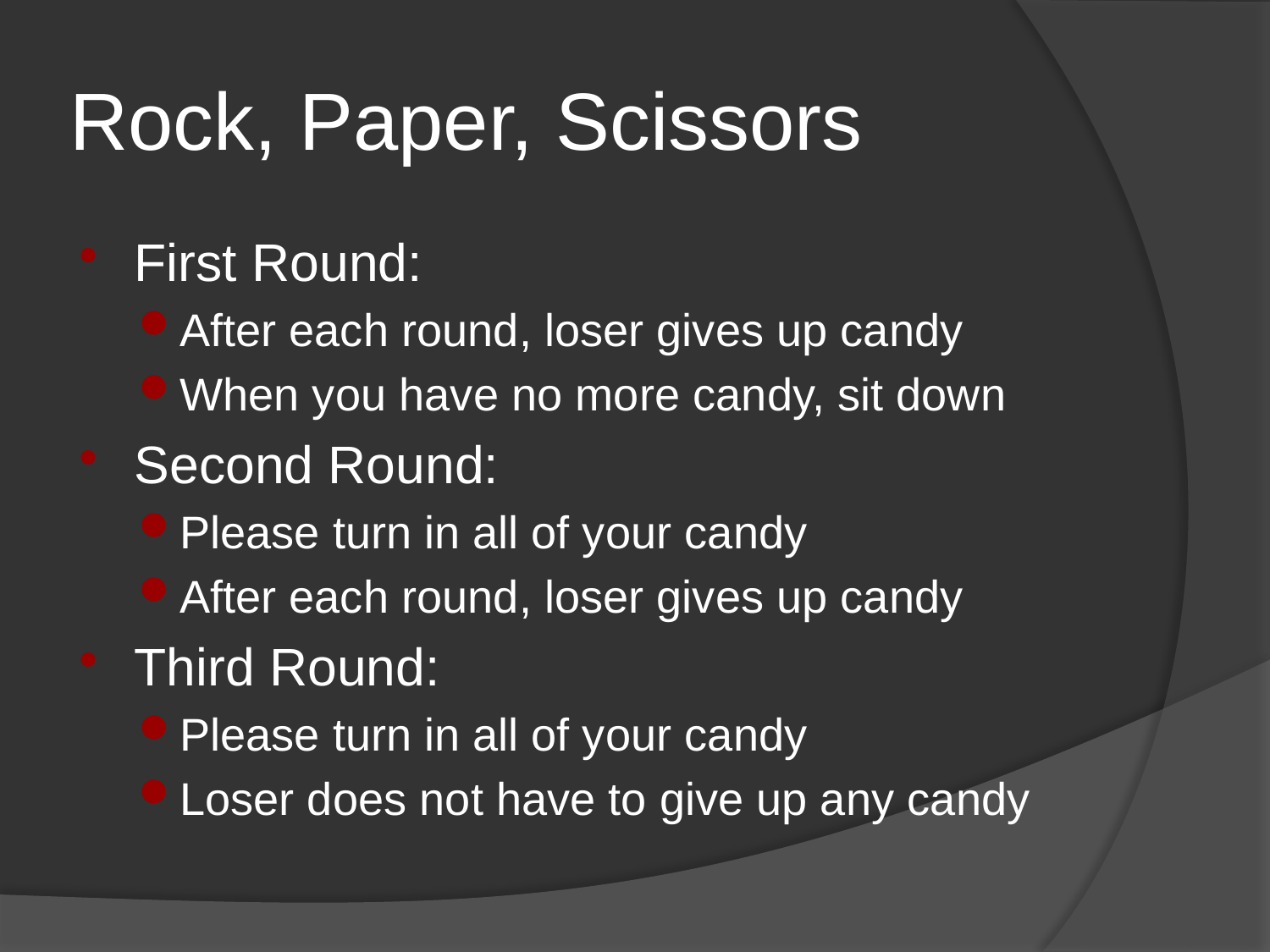

# Rock, Paper, Scissors
First Round:
After each round, loser gives up candy
When you have no more candy, sit down
Second Round:
Please turn in all of your candy
After each round, loser gives up candy
Third Round:
Please turn in all of your candy
Loser does not have to give up any candy